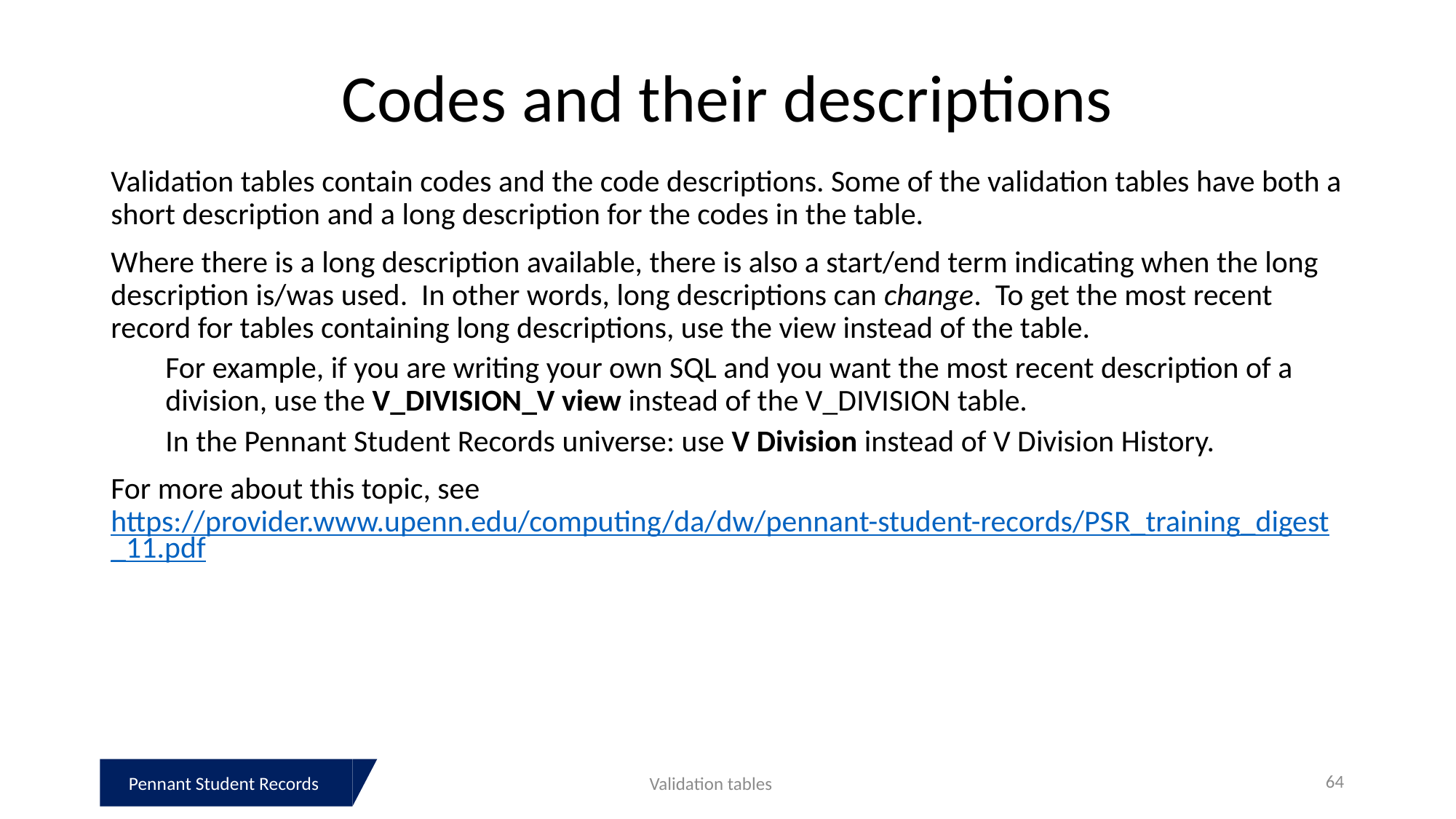

# Codes and their descriptions
Validation tables contain codes and the code descriptions. Some of the validation tables have both a short description and a long description for the codes in the table.
Where there is a long description available, there is also a start/end term indicating when the long description is/was used.  In other words, long descriptions can change.  To get the most recent record for tables containing long descriptions, use the view instead of the table.
For example, if you are writing your own SQL and you want the most recent description of a division, use the V_DIVISION_V view instead of the V_DIVISION table.
In the Pennant Student Records universe: use V Division instead of V Division History.
For more about this topic, see https://provider.www.upenn.edu/computing/da/dw/pennant-student-records/PSR_training_digest_11.pdf

Validation tables
64
Pennant Student Records